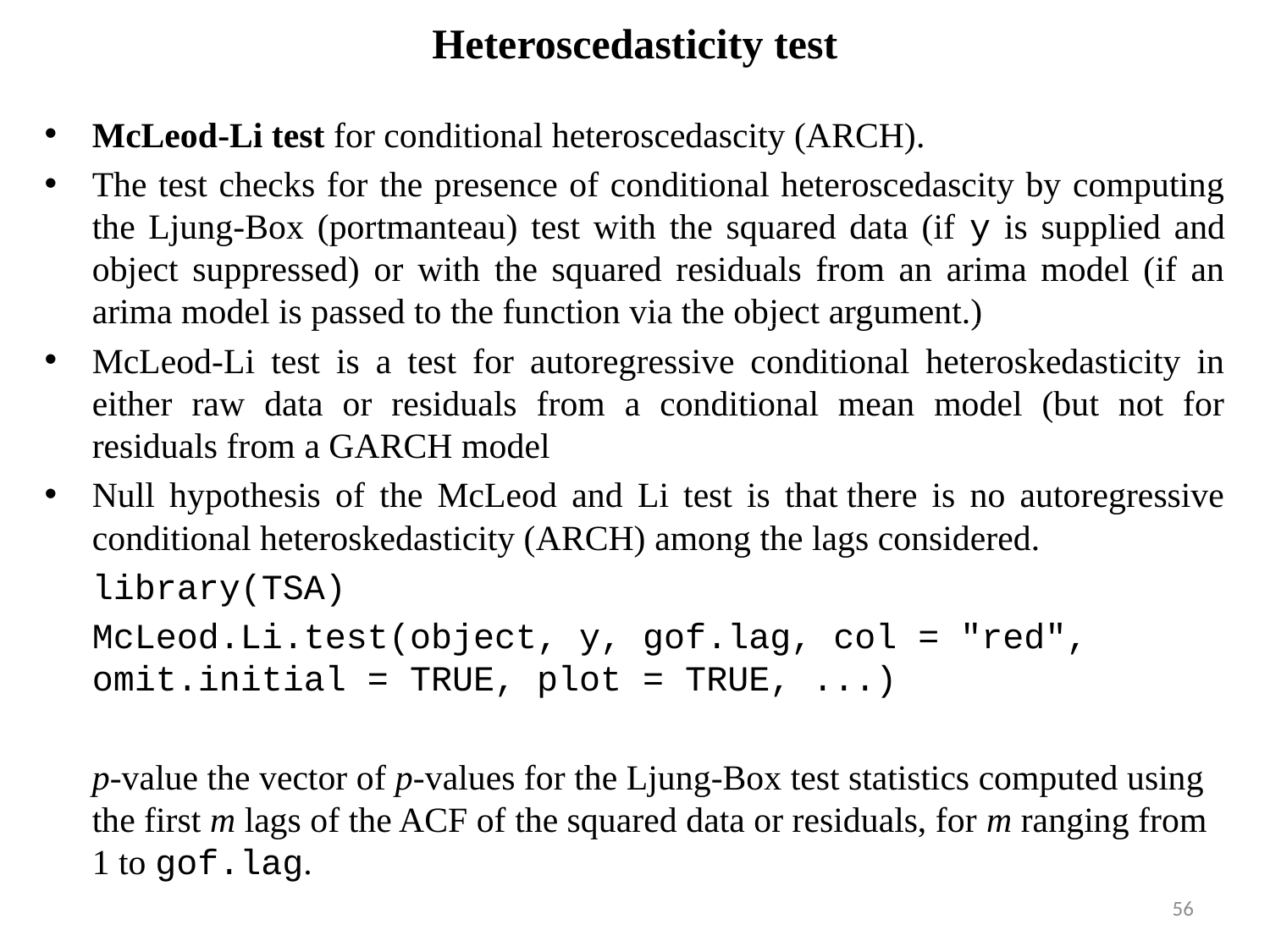

# Heteroscedasticity test
McLeod-Li test for conditional heteroscedascity (ARCH).
The test checks for the presence of conditional heteroscedascity by computing the Ljung-Box (portmanteau) test with the squared data (if y is supplied and object suppressed) or with the squared residuals from an arima model (if an arima model is passed to the function via the object argument.)
McLeod-Li test is a test for autoregressive conditional heteroskedasticity in either raw data or residuals from a conditional mean model (but not for residuals from a GARCH model
Null hypothesis of the McLeod and Li test is that there is no autoregressive conditional heteroskedasticity (ARCH) among the lags considered.
	library(TSA)
	McLeod.Li.test(object, y, gof.lag, col = "red", omit.initial = TRUE, plot = TRUE, ...)

	p-value the vector of p-values for the Ljung-Box test statistics computed using the first m lags of the ACF of the squared data or residuals, for m ranging from 1 to gof.lag.

56